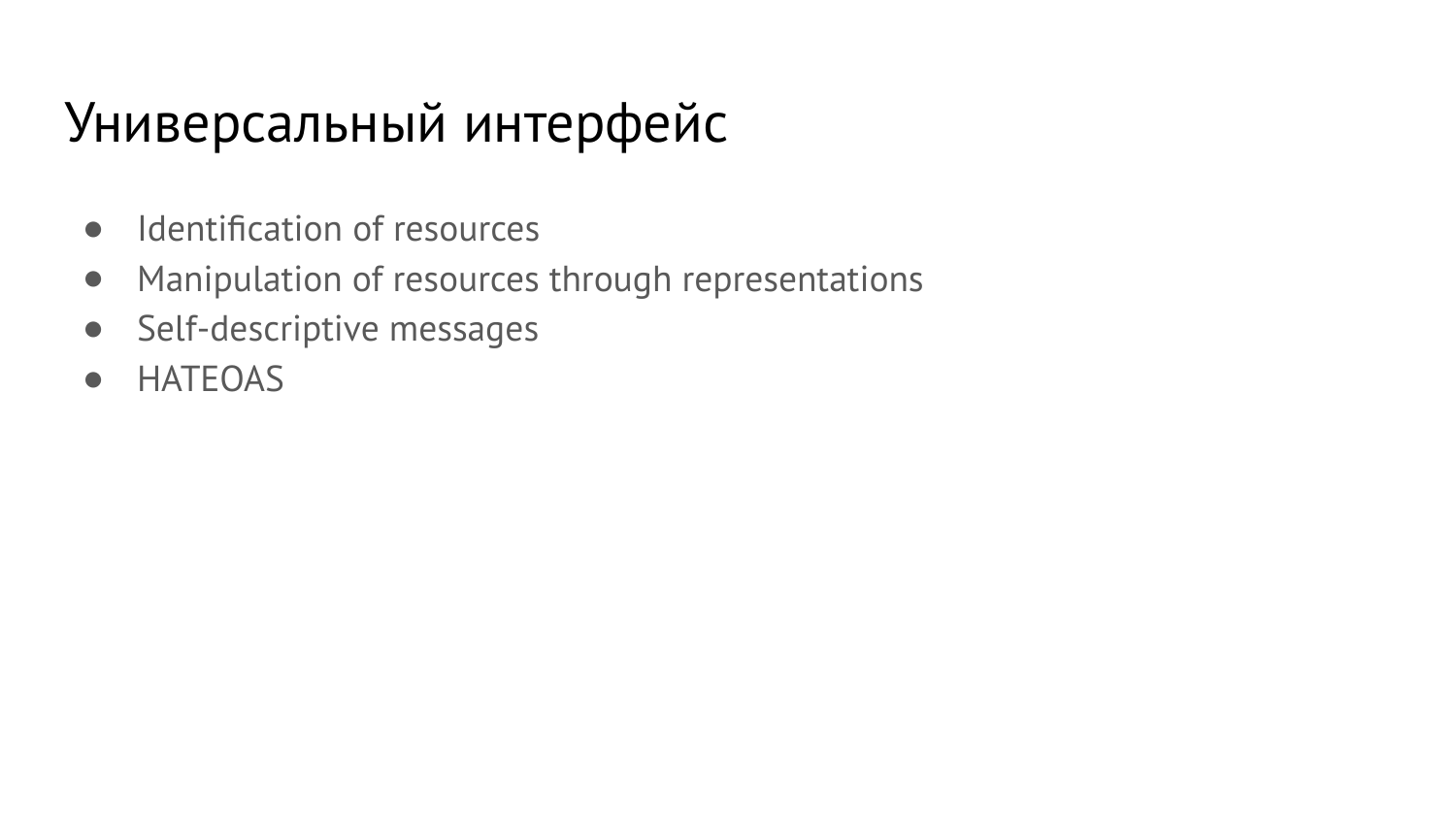

# Универсальный интерфейс
Identification of resources
Manipulation of resources through representations
Self-descriptive messages
HATEOAS